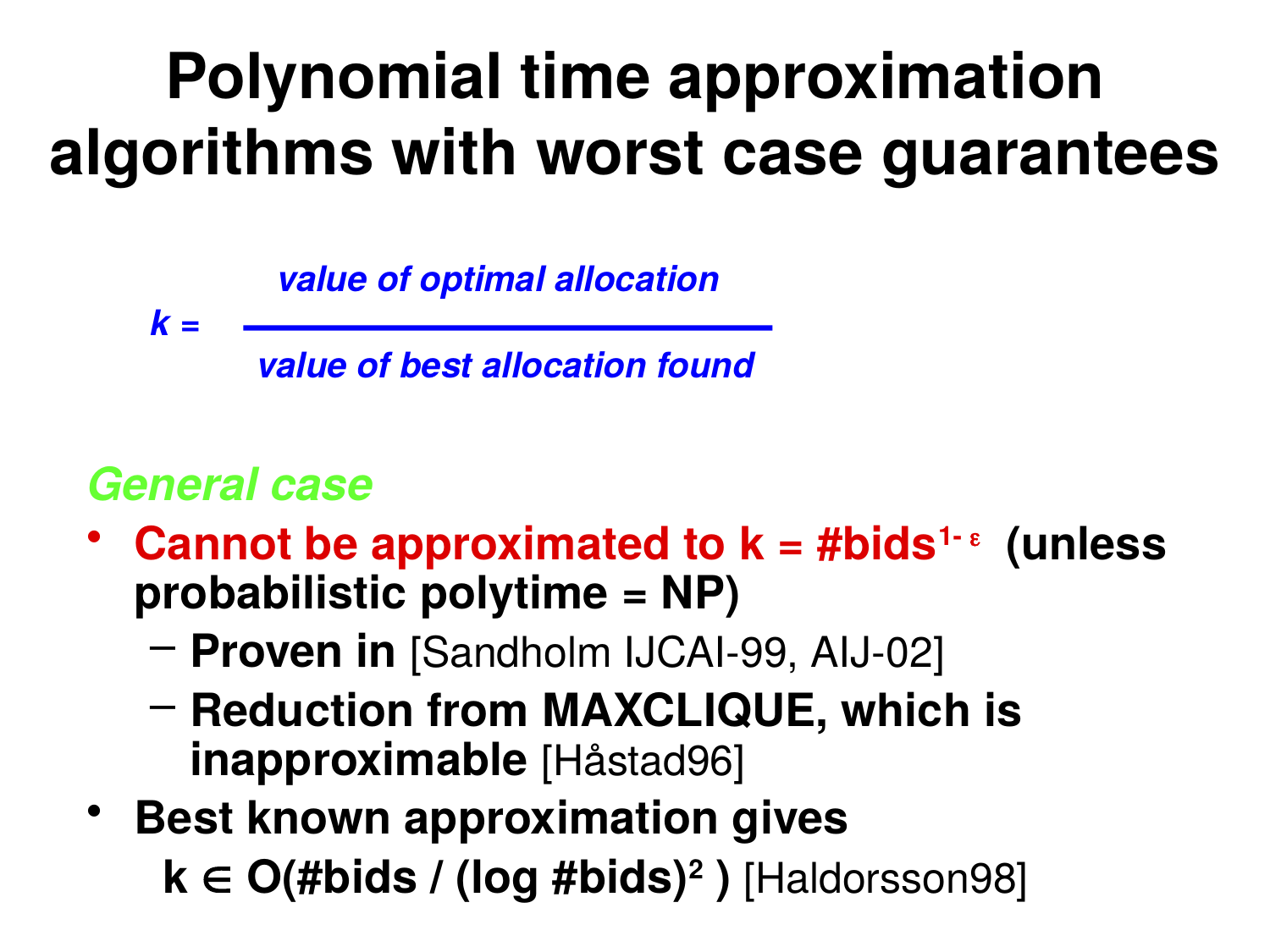

# Polynomial time approximation algorithms with worst case guarantees
            value of optimal allocation
k =
           value of best allocation found

General case
Cannot be approximated to k = #bids1- ε  (unless probabilistic polytime = NP)
Proven in [Sandholm IJCAI-99, AIJ-02]
Reduction from MAXCLIQUE, which is inapproximable [Håstad96]
Best known approximation gives
      k ∈ O(#bids / (log #bids)2 ) [Haldorsson98]